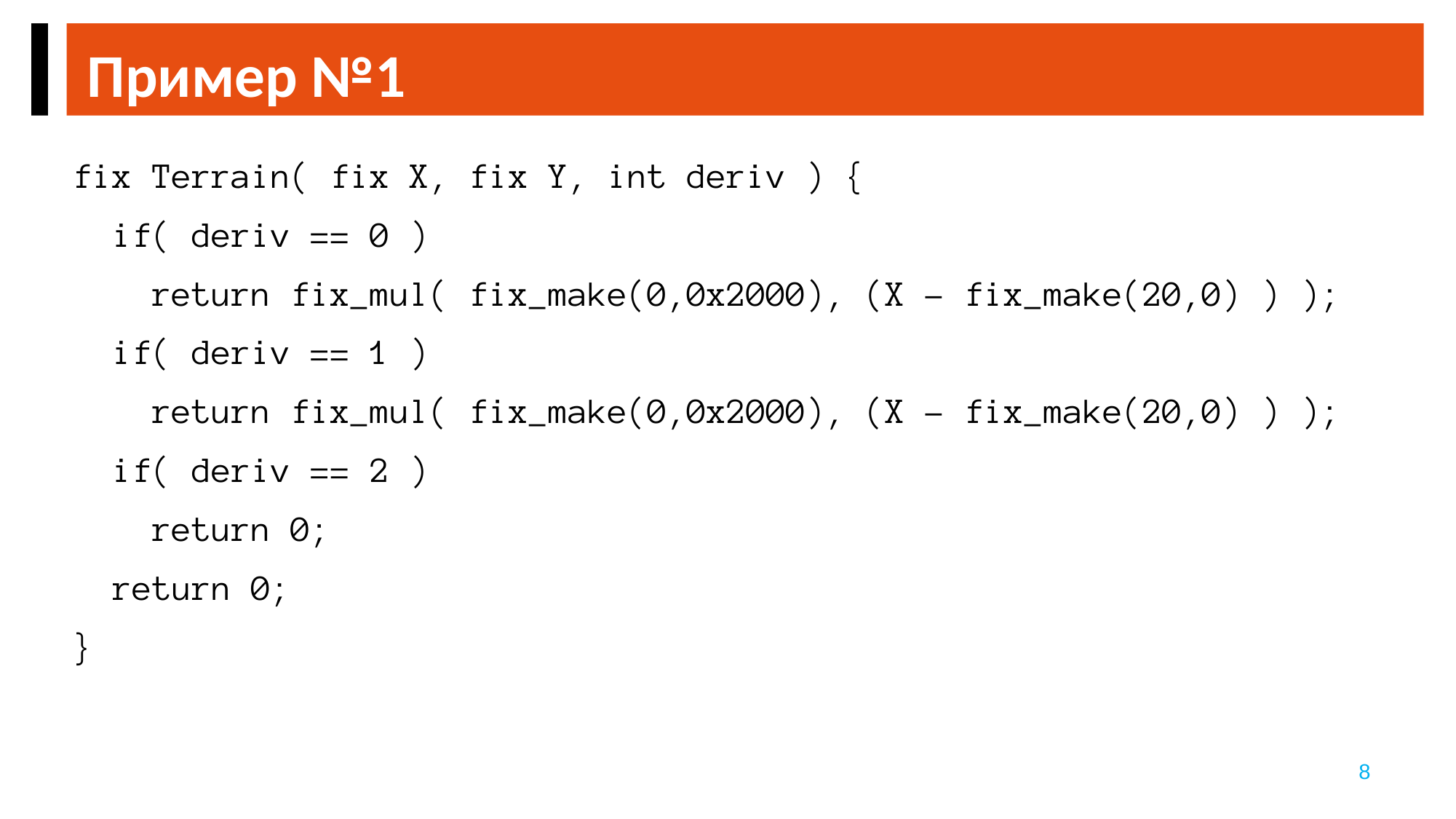

Пример №1
fix Terrain( fix X, fix Y, int deriv ) {
  if( deriv == 0 )
    return fix_mul( fix_make(0,0x2000), (X - fix_make(20,0) ) );
  if( deriv == 1 )
    return fix_mul( fix_make(0,0x2000), (X - fix_make(20,0) ) );
  if( deriv == 2 )
    return 0;
  return 0;
}
8